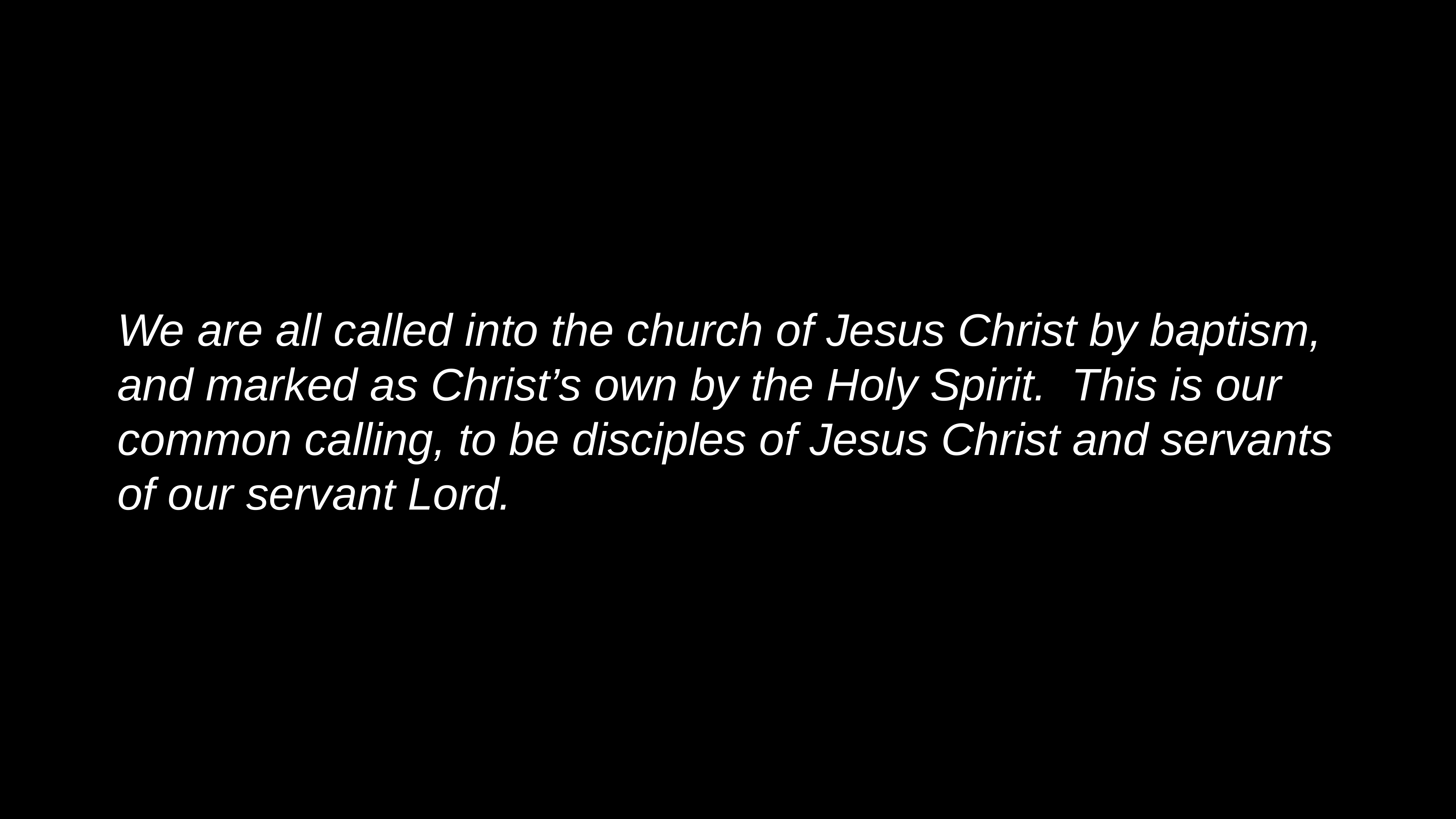

We are all called into the church of Jesus Christ by baptism, and marked as Christ’s own by the Holy Spirit.  This is our common calling, to be disciples of Jesus Christ and servants of our servant Lord.